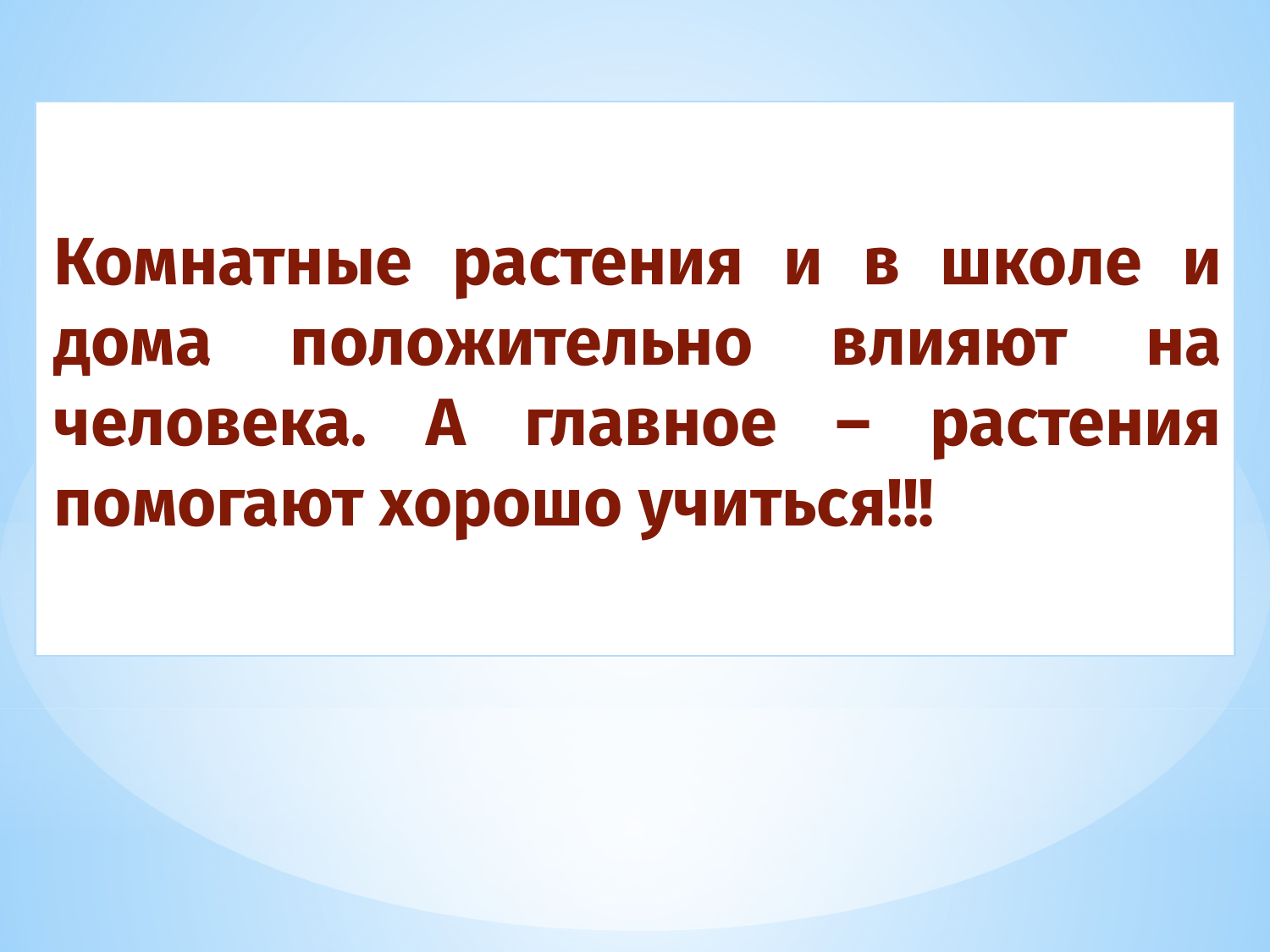

Комнатные растения и в школе и дома положительно влияют на человека. А главное – растения помогают хорошо учиться!!!
#